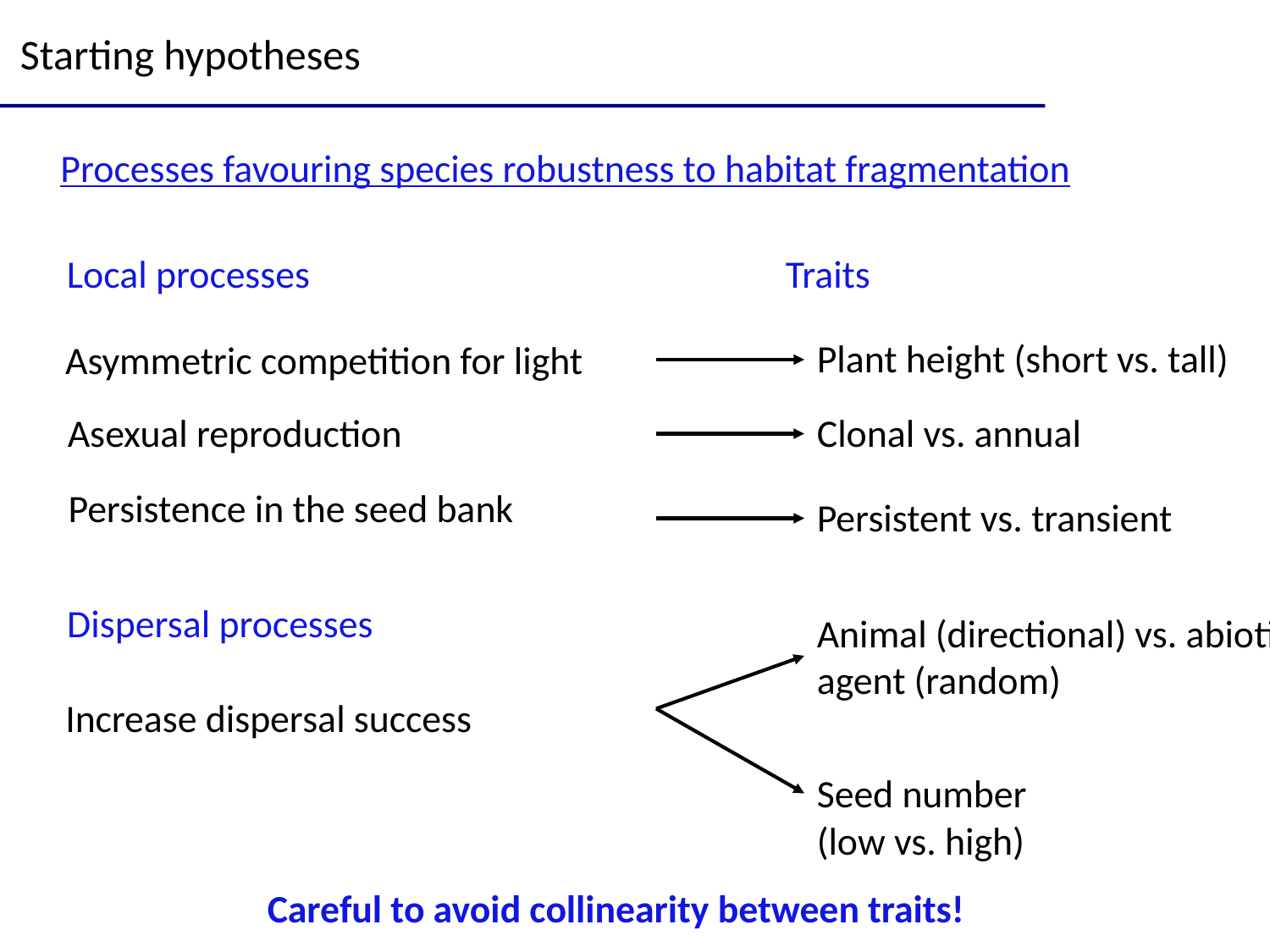

Starting hypotheses

Processes favouring species robustness to habitat fragmentation
Local processes
Traits
Plant height (short vs. tall)
Asymmetric competition for light
Asexual reproduction
Clonal vs. annual
Persistence in the seed bank
Persistent vs. transient
Dispersal processes
Animal (directional) vs. abiotic agent (random)
Increase dispersal success

Seed number
(low vs. high)
Careful to avoid collinearity between traits!